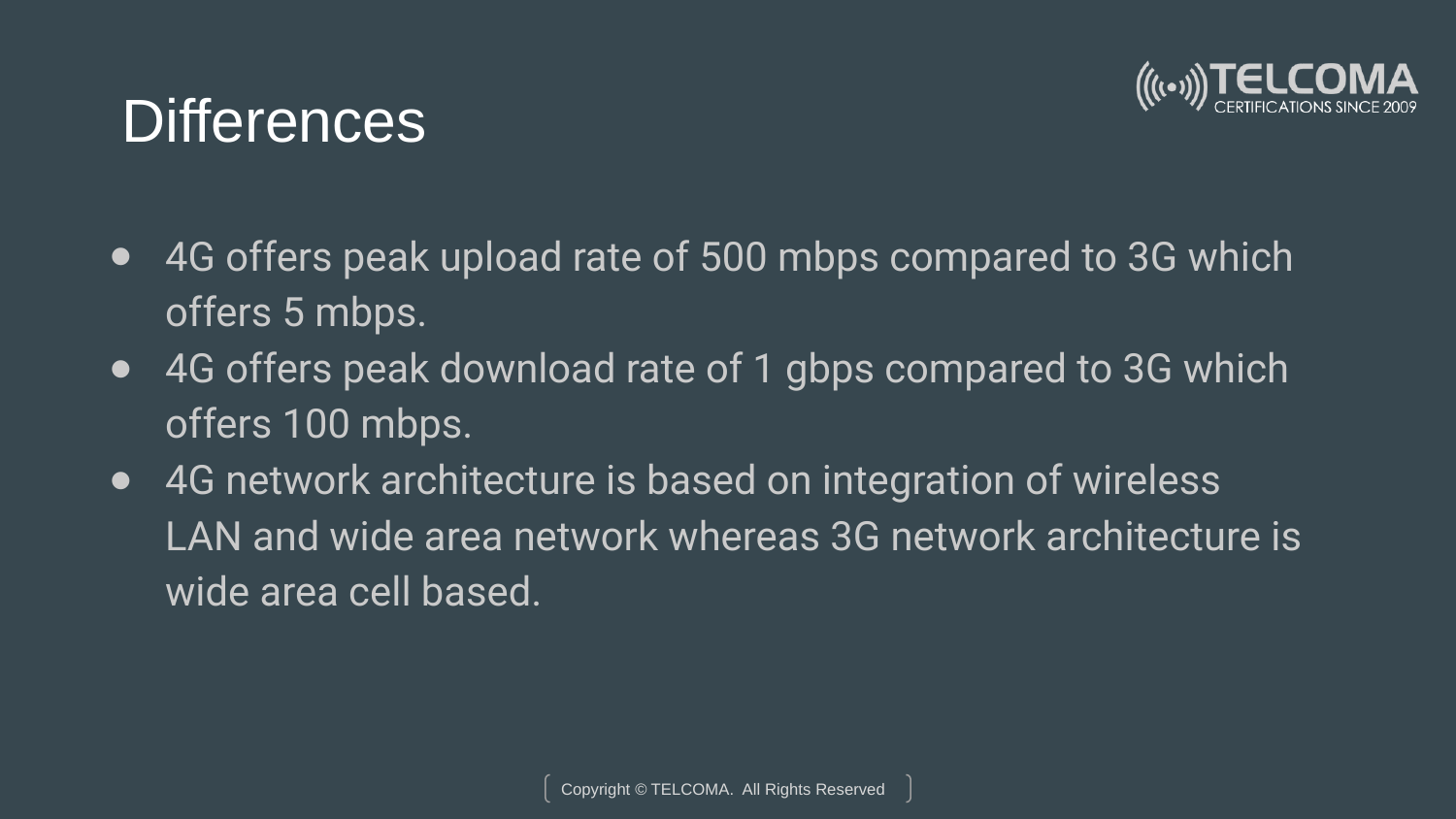

# Differences
4G offers peak upload rate of 500 mbps compared to 3G which offers 5 mbps.
4G offers peak download rate of 1 gbps compared to 3G which offers 100 mbps.
4G network architecture is based on integration of wireless LAN and wide area network whereas 3G network architecture is wide area cell based.